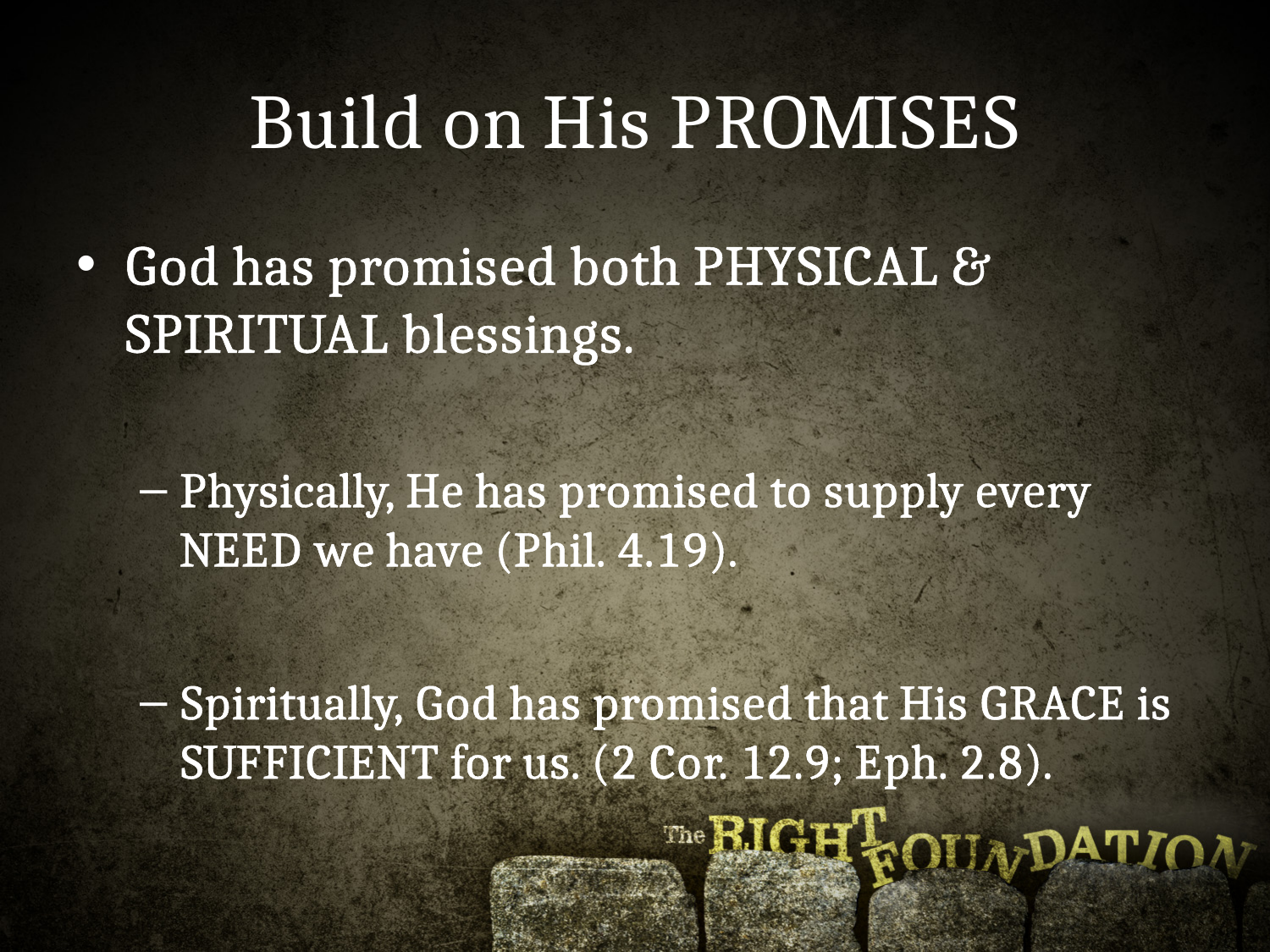

# Build on His PROMISES
God has promised both PHYSICAL & SPIRITUAL blessings.

Physically, He has promised to supply every NEED we have (Phil. 4.19).

Spiritually, God has promised that His GRACE is SUFFICIENT for us. (2 Cor. 12.9; Eph. 2.8).